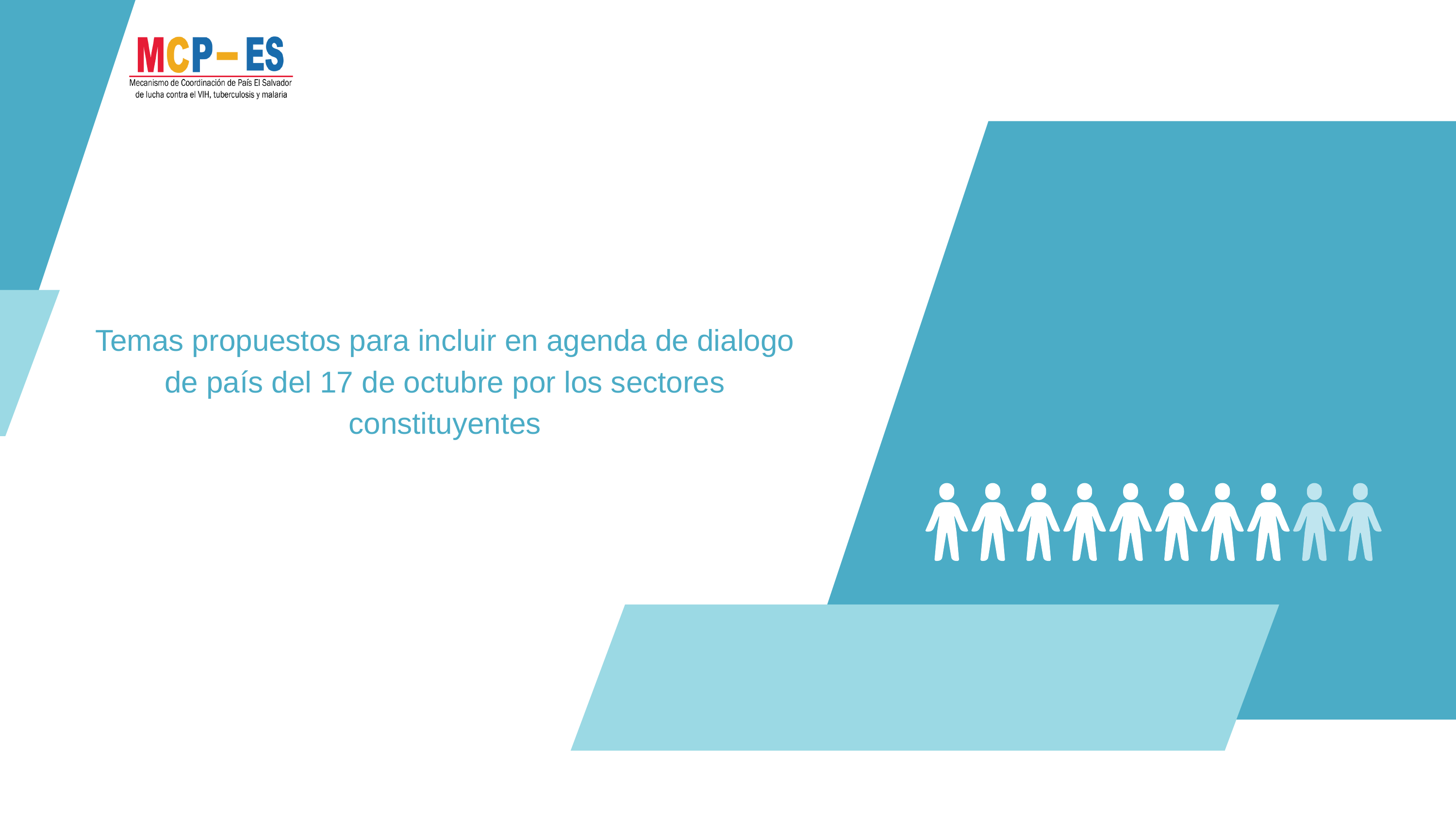

Temas propuestos para incluir en agenda de dialogo de país del 17 de octubre por los sectores constituyentes